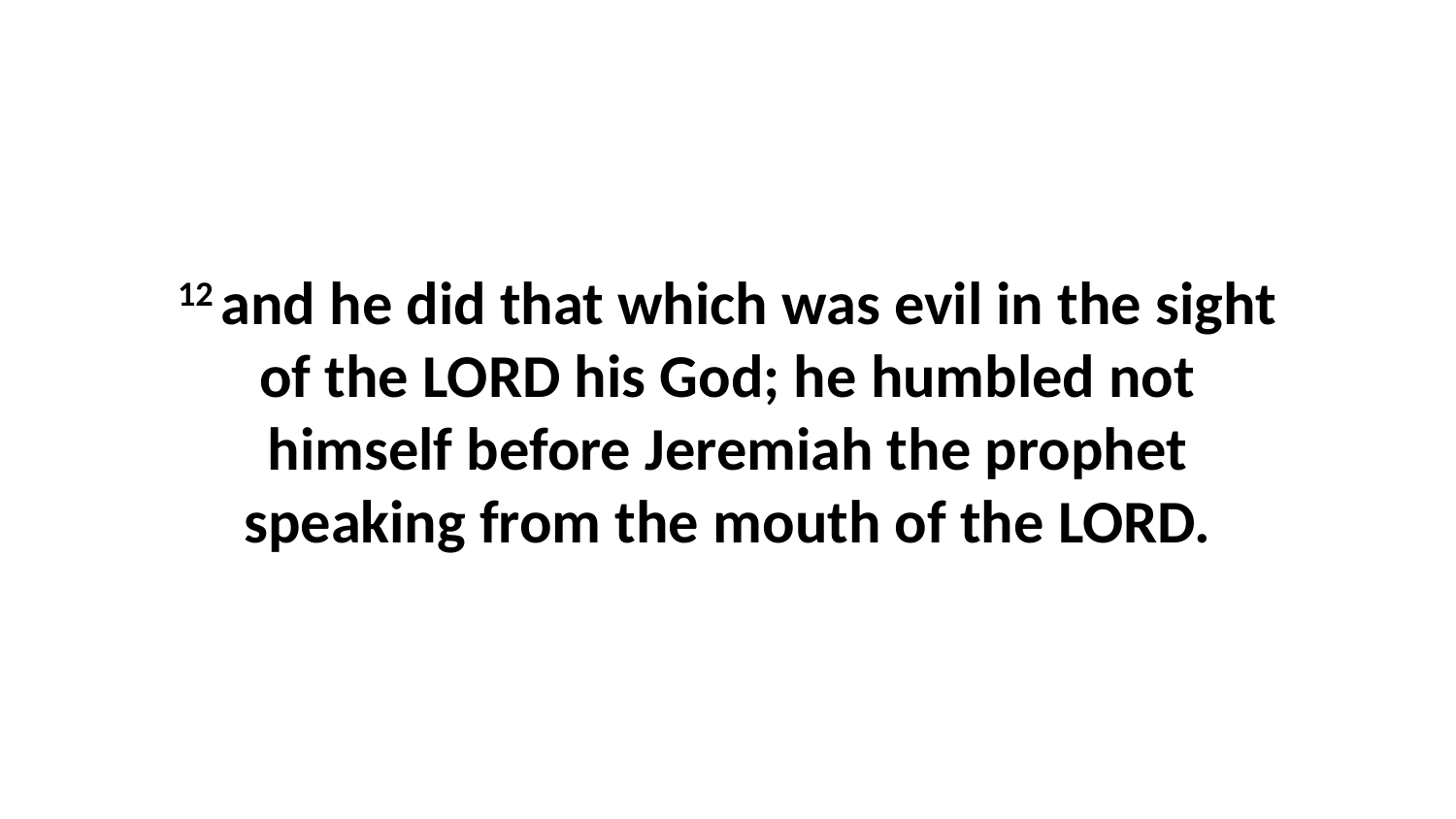

12 and he did that which was evil in the sight of the LORD his God; he humbled not himself before Jeremiah the prophet speaking from the mouth of the LORD.